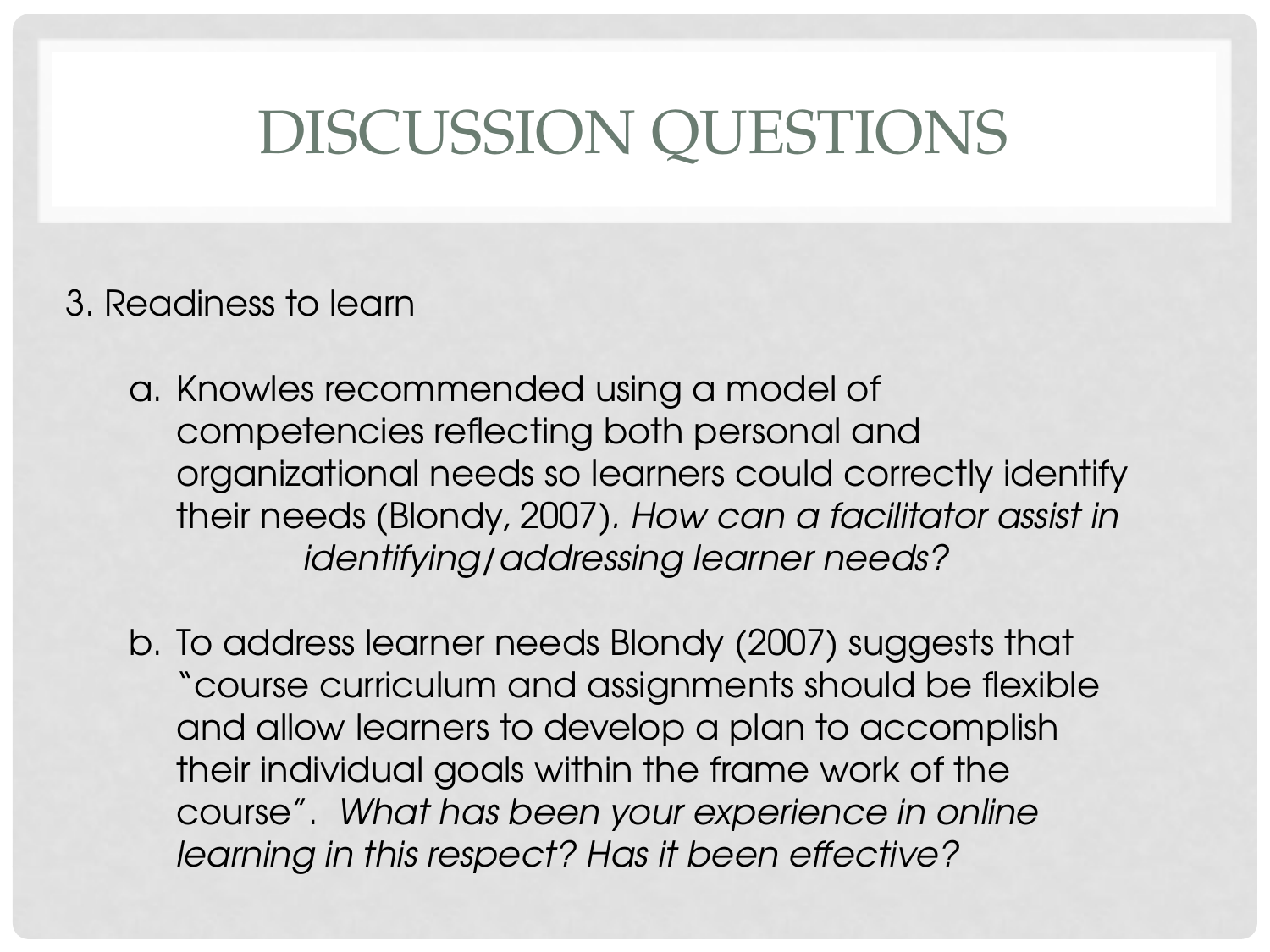

# Discussion Questions

3. Readiness to learn

Knowles recommended using a model of competencies reflecting both personal and organizational needs so learners could correctly identify their needs (Blondy, 2007). How can a facilitator assist in 	identifying/addressing learner needs?

To address learner needs Blondy (2007) suggests that “course curriculum and assignments should be flexible and allow learners to develop a plan to accomplish their individual goals within the frame work of the course”.  What has been your experience in online learning in this respect? Has it been effective?